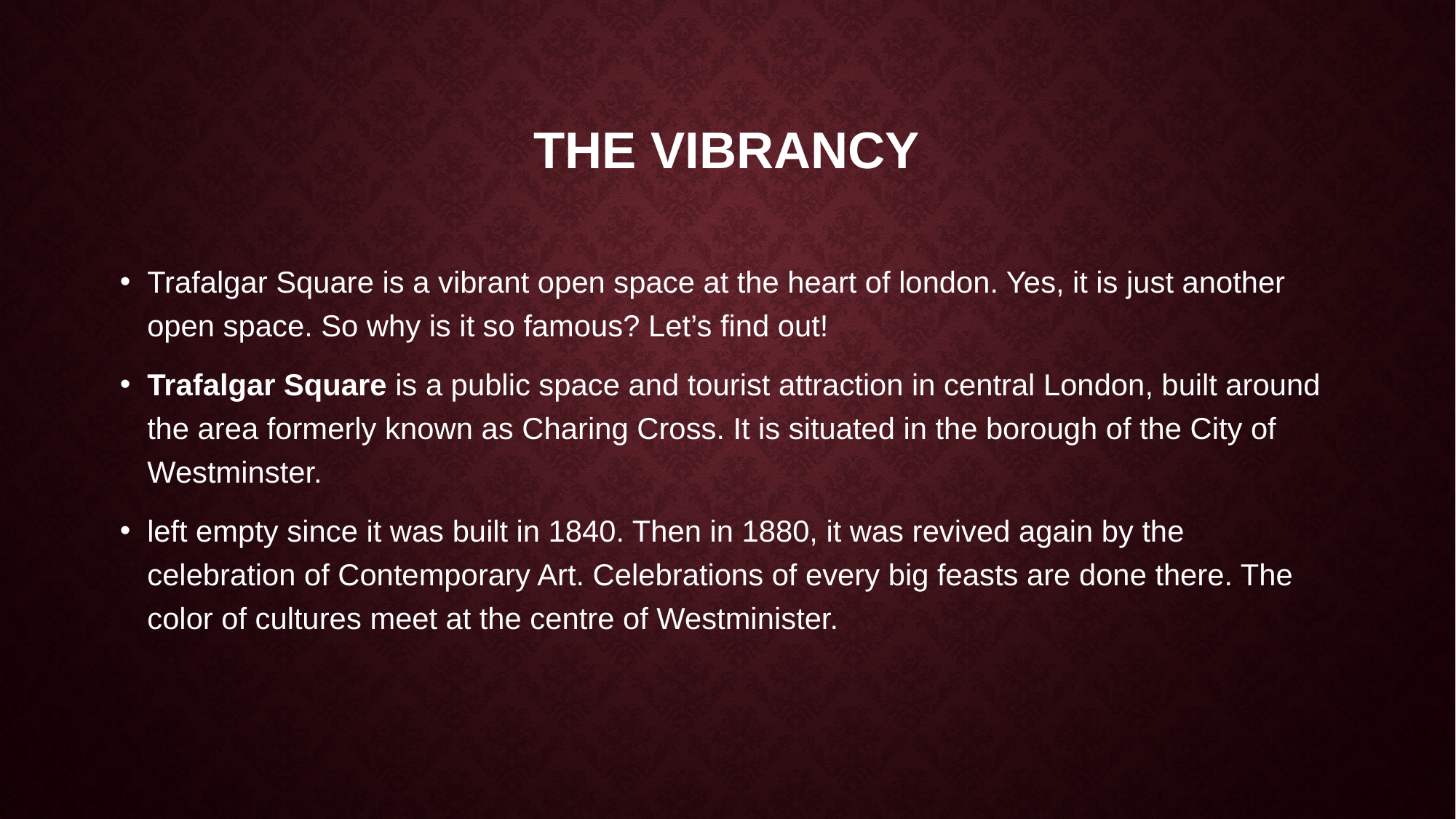

# The vibrancy
Trafalgar Square is a vibrant open space at the heart of london. Yes, it is just another open space. So why is it so famous? Let’s find out!
Trafalgar Square is a public space and tourist attraction in central London, built around the area formerly known as Charing Cross. It is situated in the borough of the City of Westminster.
left empty since it was built in 1840. Then in 1880, it was revived again by the celebration of Contemporary Art. Celebrations of every big feasts are done there. The color of cultures meet at the centre of Westminister.